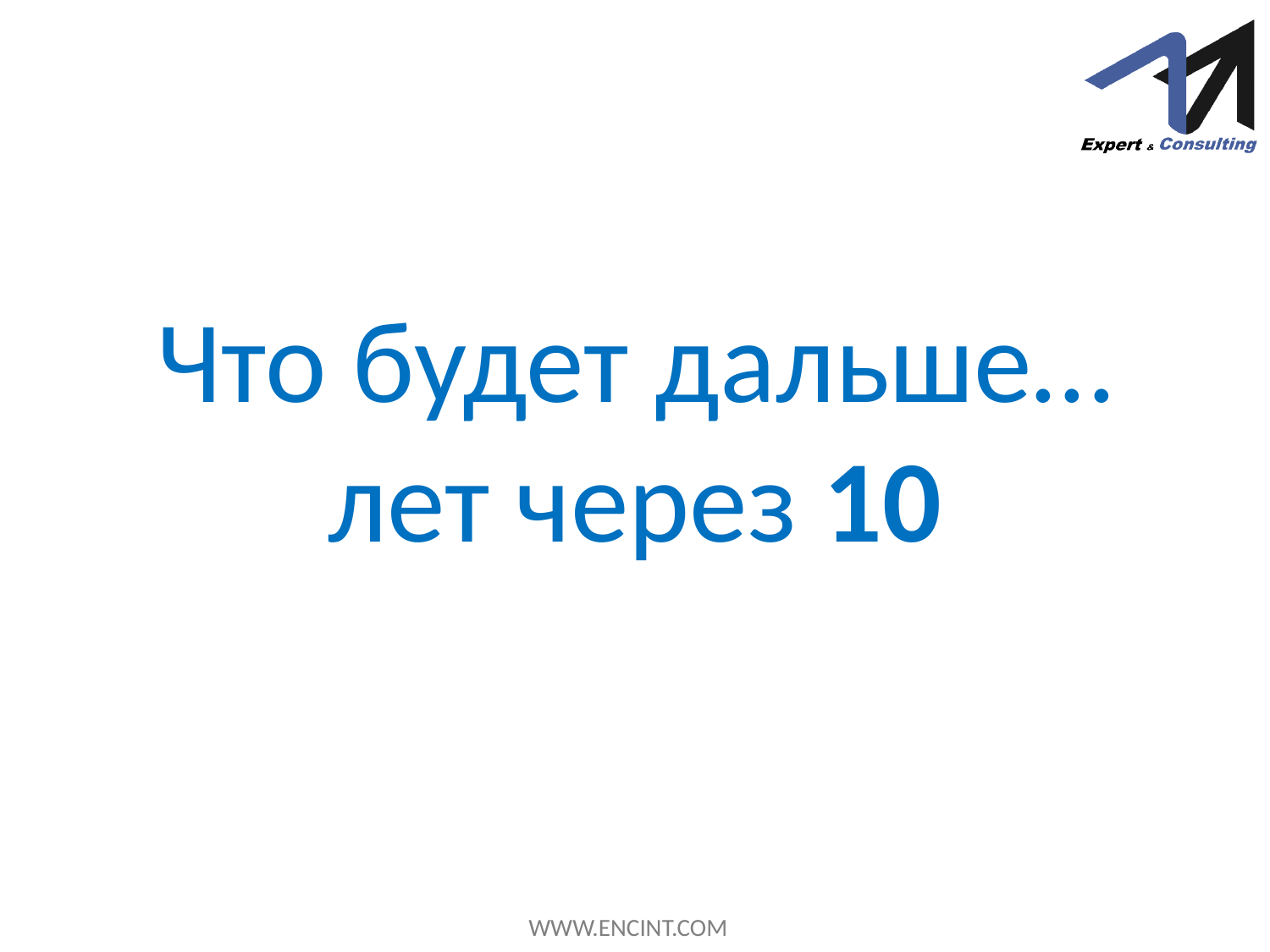

# Что будет дальше… лет через 10